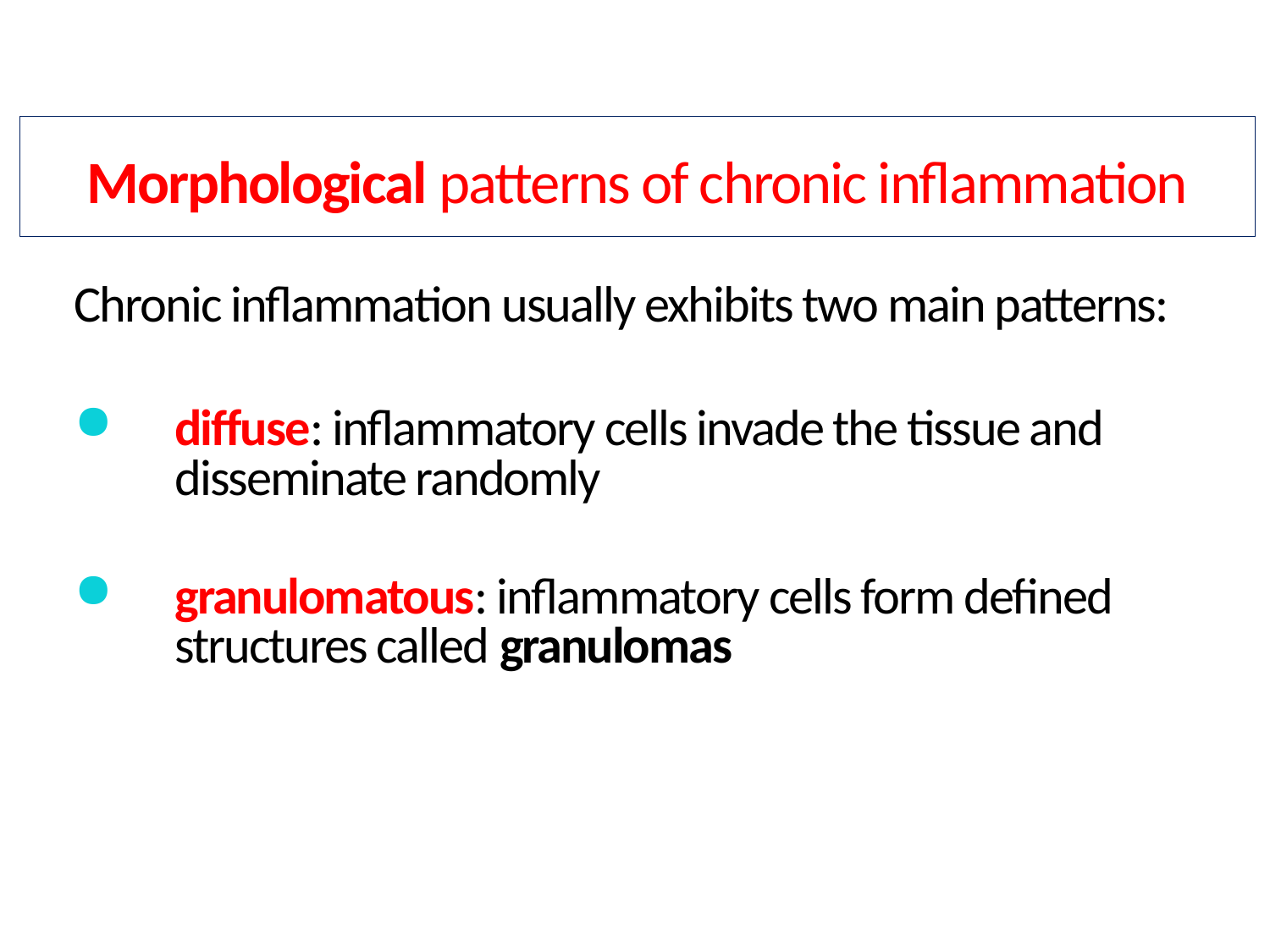

Morphological patterns of chronic inflammation
Chronic inflammation usually exhibits two main patterns:

diffuse: inflammatory cells invade the tissue and disseminate randomly

granulomatous: inflammatory cells form defined structures called granulomas